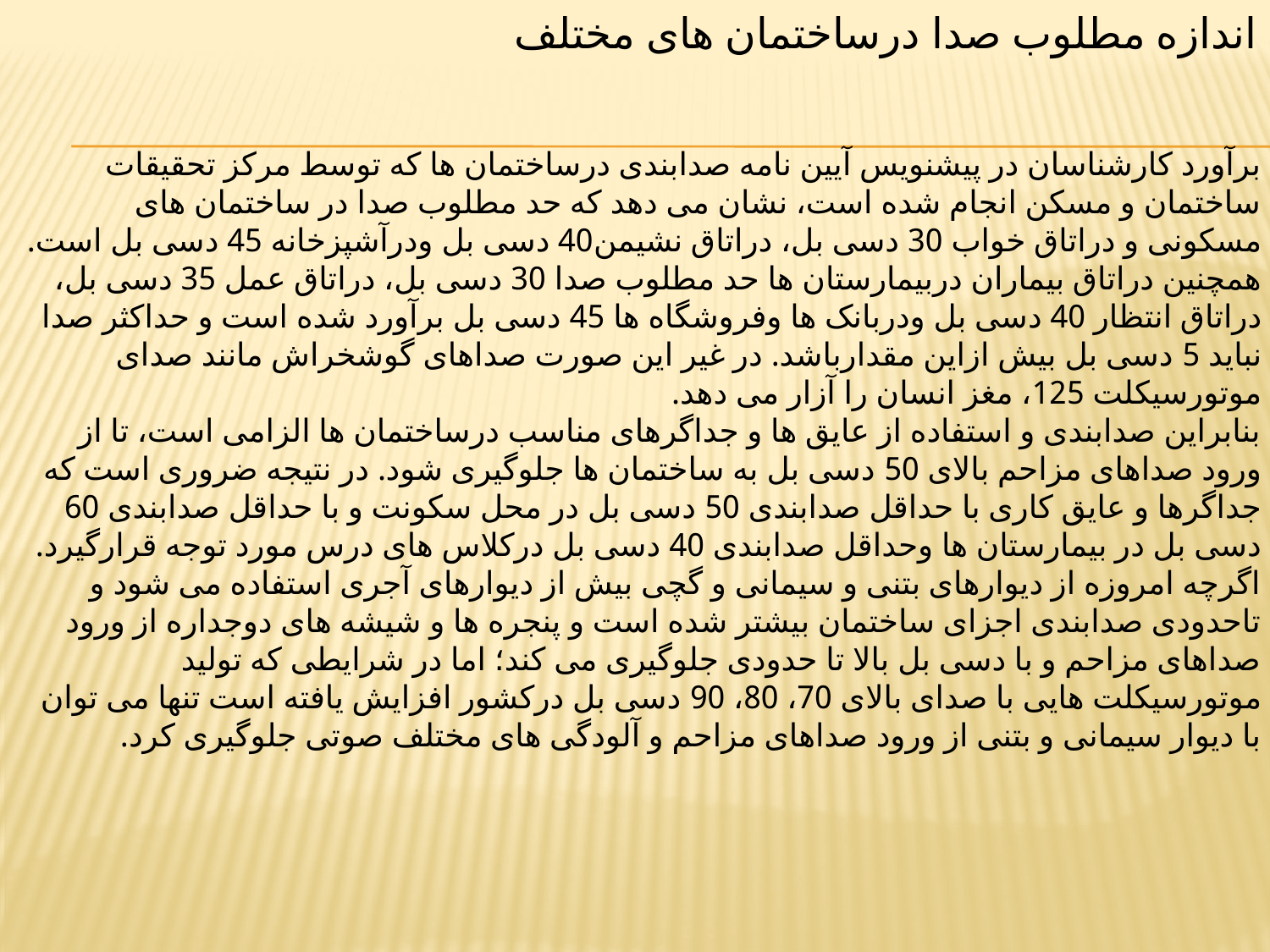

اندازه مطلوب صدا درساختمان های مختلف
برآورد کارشناسان در پیشنویس آیین نامه صدابندی درساختمان ها که توسط مرکز تحقیقات ساختمان و مسکن انجام شده است، نشان می دهد که حد مطلوب صدا در ساختمان های مسکونی و دراتاق خواب 30 دسی بل، دراتاق نشیمن40 دسی بل ودرآشپزخانه 45 دسی بل است. همچنین دراتاق بیماران دربیمارستان ها حد مطلوب صدا 30 دسی بل، دراتاق عمل 35 دسی بل، دراتاق انتظار 40 دسی بل ودربانک ها وفروشگاه ها 45 دسی بل برآورد شده است و حداکثر صدا نباید 5 دسی بل بیش ازاین مقدارباشد. در غیر این صورت صداهای گوشخراش مانند صدای موتورسیکلت 125، مغز انسان را آزار می دهد.
بنابراین صدابندی و استفاده از عایق ها و جداگرهای مناسب درساختمان ها الزامی است، تا از ورود صداهای مزاحم بالای 50 دسی بل به ساختمان ها جلوگیری شود. در نتیجه ضروری است که جداگرها و عایق کاری با حداقل صدابندی 50 دسی بل در محل سکونت و با حداقل صدابندی 60 دسی بل در بیمارستان ها وحداقل صدابندی 40 دسی بل درکلاس های درس مورد توجه قرارگیرد.
اگرچه امروزه از دیوارهای بتنی و سیمانی و گچی بیش از دیوارهای آجری استفاده می شود و تاحدودی صدابندی اجزای ساختمان بیشتر شده است و پنجره ها و شیشه های دوجداره از ورود صداهای مزاحم و با دسی بل بالا تا حدودی جلوگیری می کند؛ اما در شرایطی که تولید موتورسیکلت هایی با صدای بالای 70، 80، 90 دسی بل درکشور افزایش یافته است تنها می توان با دیوار سیمانی و بتنی از ورود صداهای مزاحم و آلودگی های مختلف صوتی جلوگیری کرد.